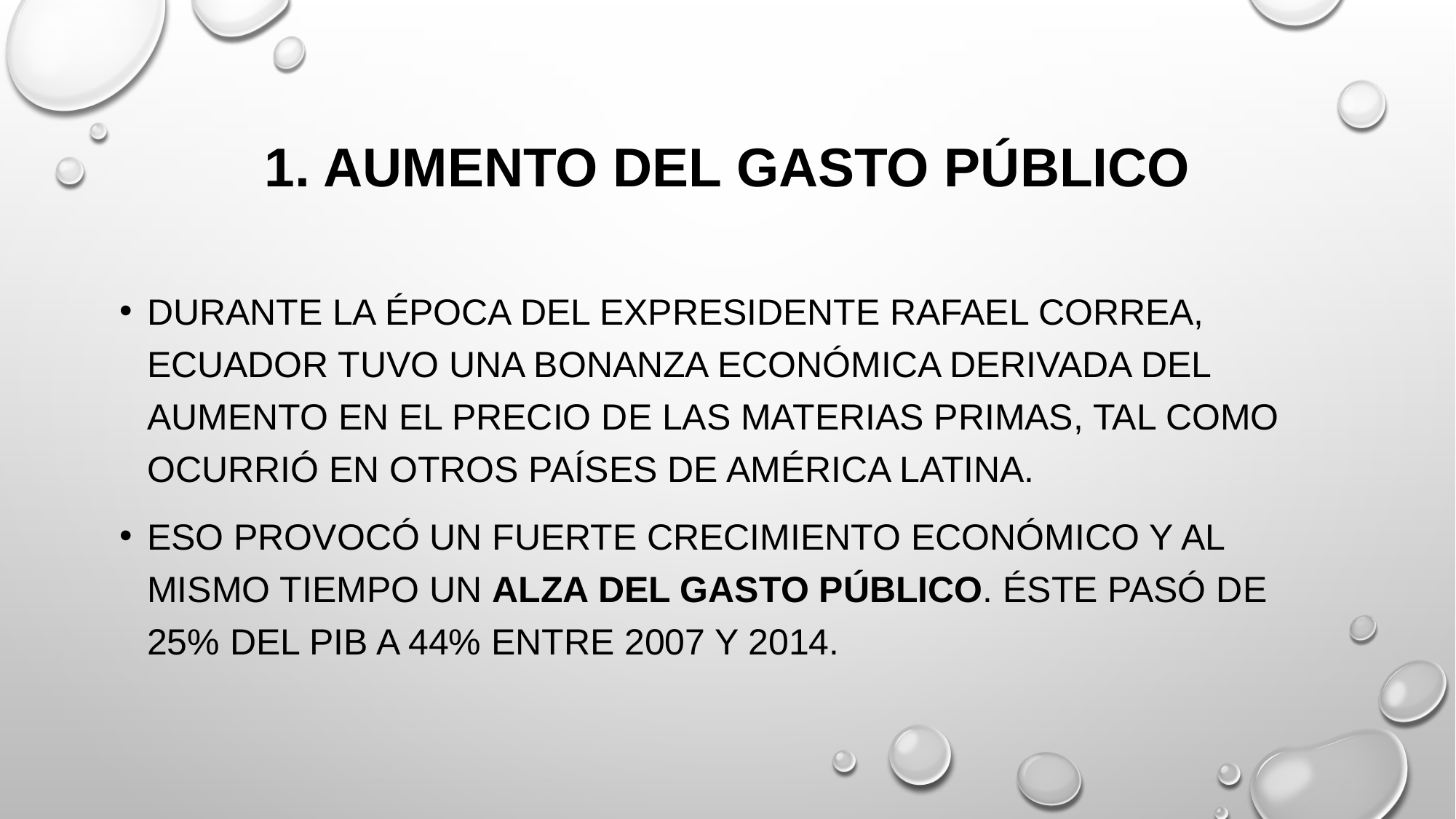

# 1. Aumento del gasto público

Durante la época del expresidente Rafael Correa, Ecuador tuvo una bonanza económica derivada del aumento en el precio de las materias primas, tal como ocurrió en otros países de América Latina.
Eso provocó un fuerte crecimiento económico y al mismo tiempo un alza del gasto público. Éste pasó de 25% del PIB a 44% entre 2007 y 2014.